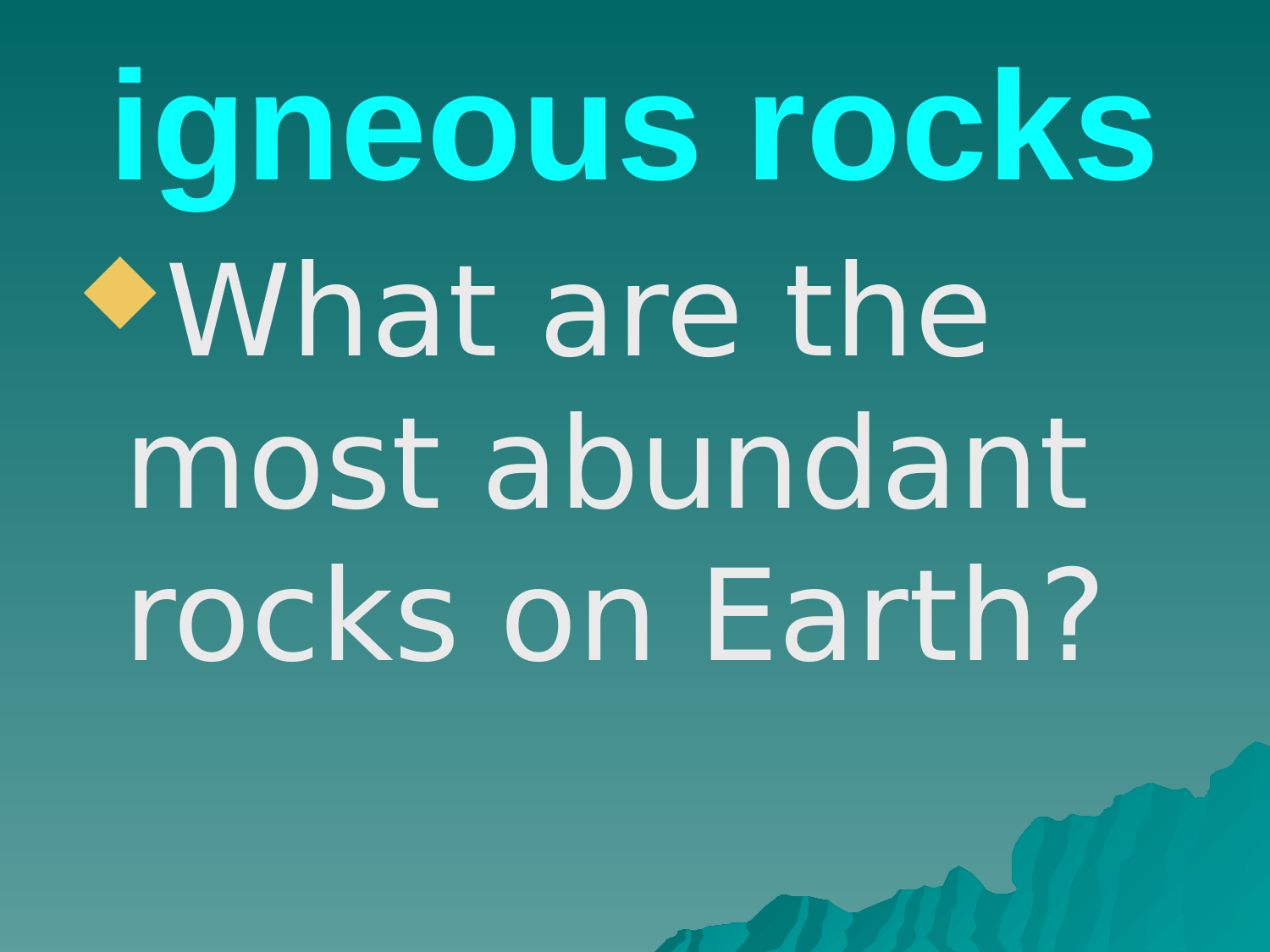

# igneous rocks
What are the most abundant rocks on Earth?